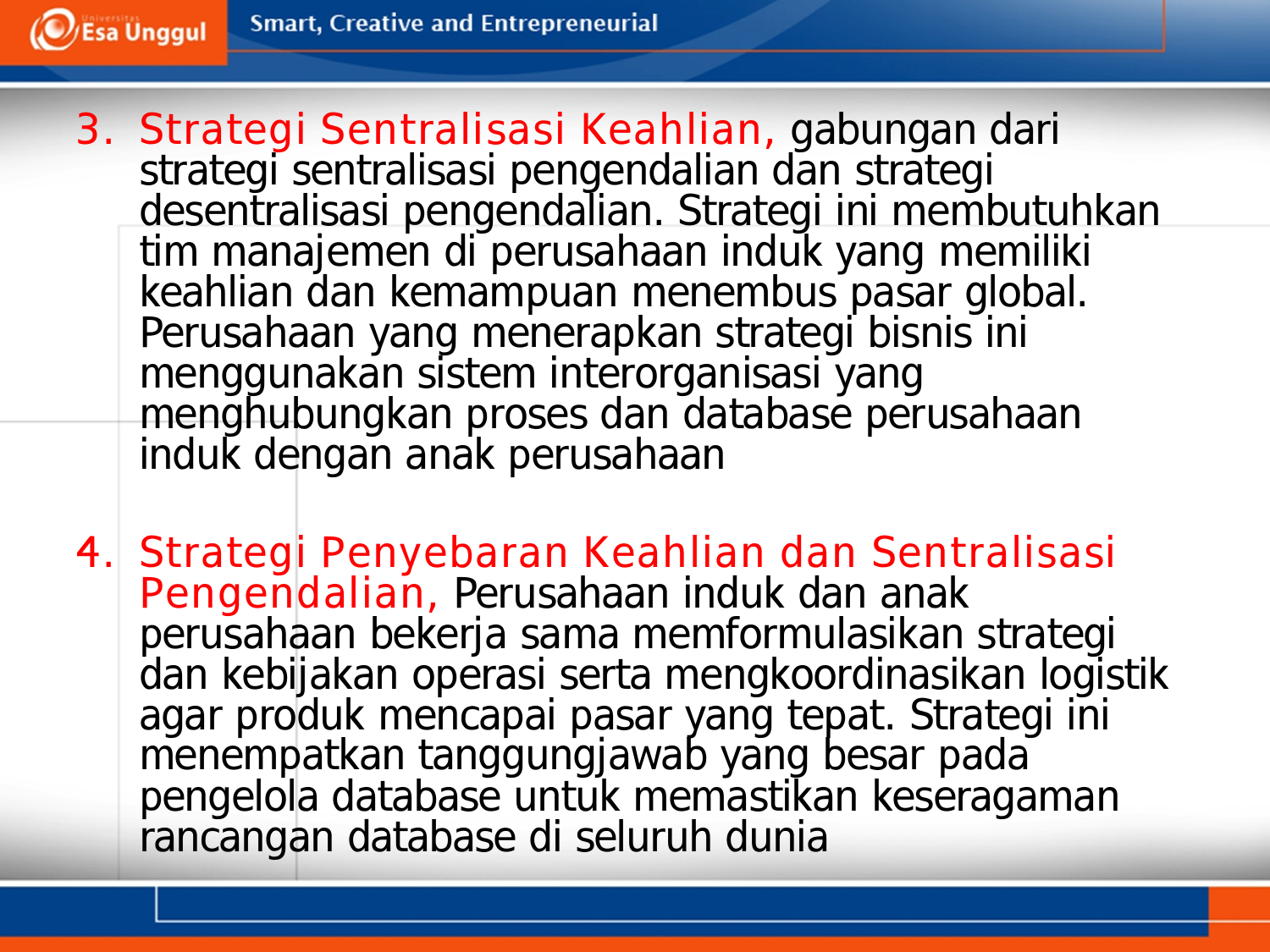

Strategi Sentralisasi Keahlian, gabungan dari strategi sentralisasi pengendalian dan strategi desentralisasi pengendalian. Strategi ini membutuhkan tim manajemen di perusahaan induk yang memiliki keahlian dan kemampuan menembus pasar global. Perusahaan yang menerapkan strategi bisnis ini menggunakan sistem interorganisasi yang menghubungkan proses dan database perusahaan induk dengan anak perusahaan

Strategi Penyebaran Keahlian dan Sentralisasi Pengendalian, Perusahaan induk dan anak perusahaan bekerja sama memformulasikan strategi dan kebijakan operasi serta mengkoordinasikan logistik agar produk mencapai pasar yang tepat. Strategi ini menempatkan tanggungjawab yang besar pada pengelola database untuk memastikan keseragaman rancangan database di seluruh dunia